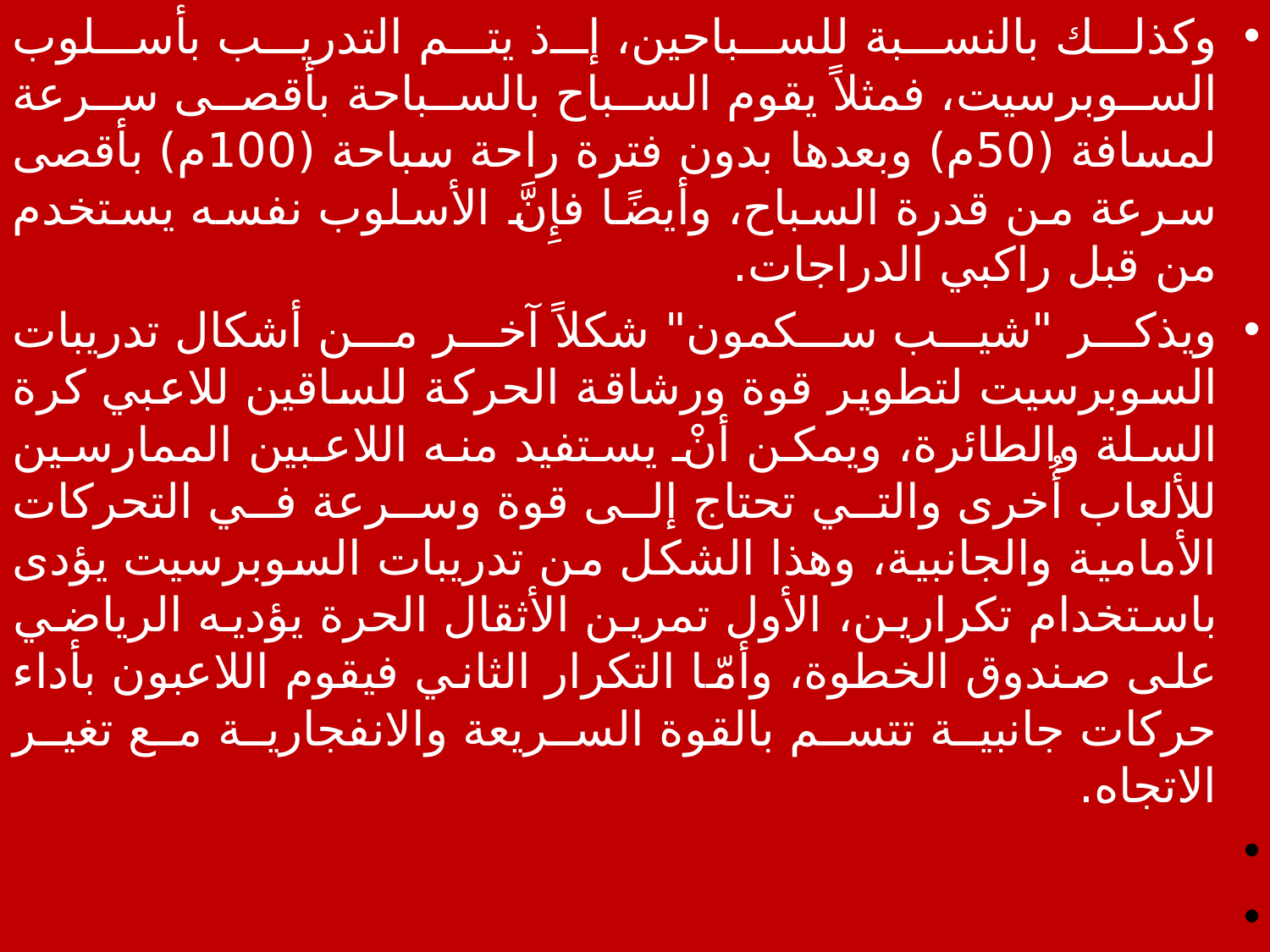

وكذلك بالنسبة للسباحين، إذ يتم التدريب بأسلوب السوبرسيت، فمثلاً يقوم السباح بالسباحة بأقصى سرعة لمسافة (50م) وبعدها بدون فترة راحة سباحة (100م) بأقصى سرعة من قدرة السباح، وأيضًا فإِنَّ الأسلوب نفسه يستخدم من قبل راكبي الدراجات.
	ويذكر "شيب سكمون" شكلاً آخر من أشكال تدريبات السوبرسيت لتطوير قوة ورشاقة الحركة للساقين للاعبي كرة السلة والطائرة، ويمكن أنْ يستفيد منه اللاعبين الممارسين للألعاب أُخرى والتي تحتاج إلى قوة وسرعة في التحركات الأمامية والجانبية، وهذا الشكل من تدريبات السوبرسيت يؤدى باستخدام تكرارين، الأول تمرين الأثقال الحرة يؤديه الرياضي على صندوق الخطوة، وأمّا التكرار الثاني فيقوم اللاعبون بأداء حركات جانبية تتسم بالقوة السريعة والانفجارية مع تغير الاتجاه.